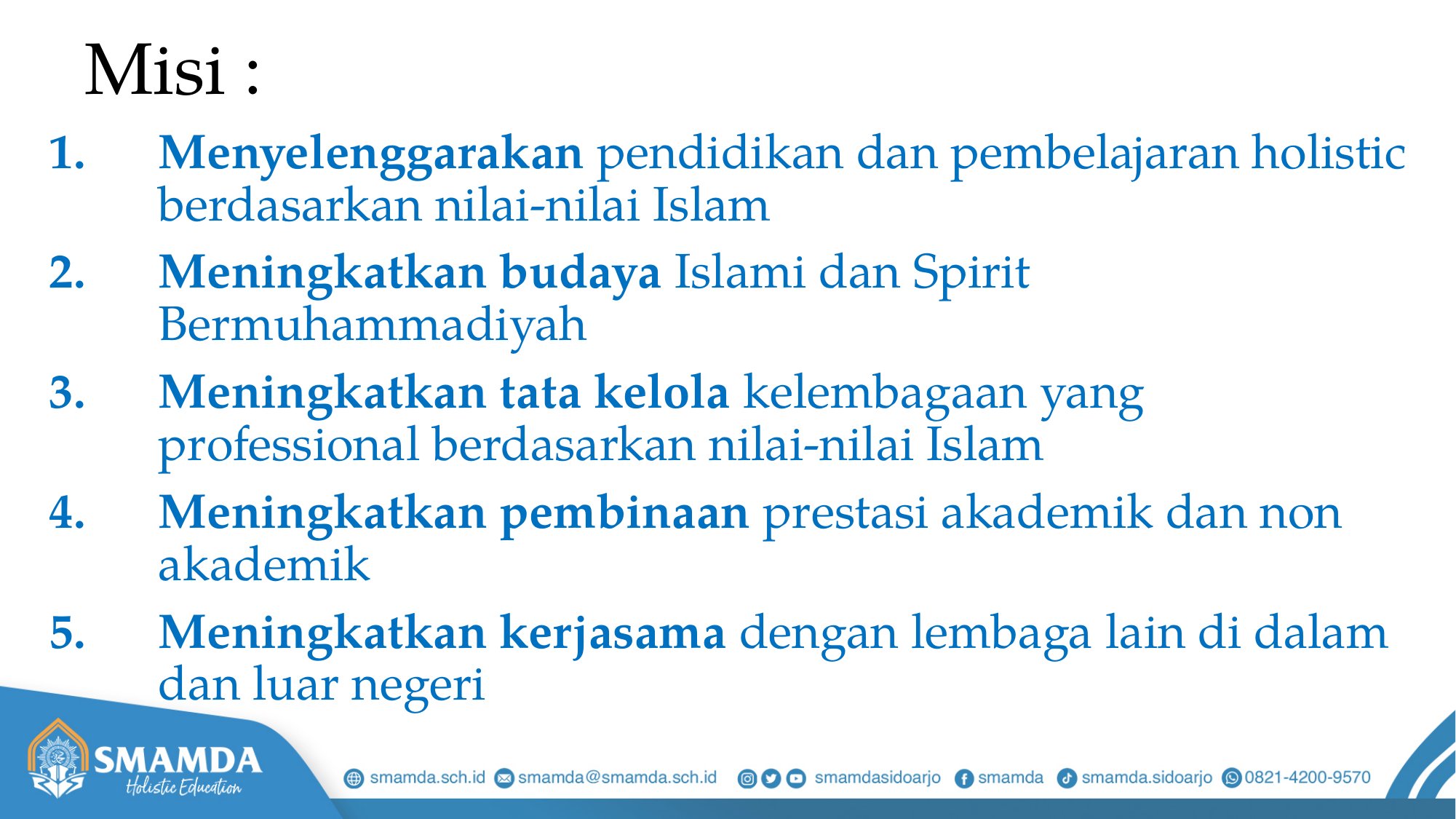

Misi :
Menyelenggarakan pendidikan dan pembelajaran holistic berdasarkan nilai-nilai Islam
Meningkatkan budaya Islami dan Spirit Bermuhammadiyah
Meningkatkan tata kelola kelembagaan yang professional berdasarkan nilai-nilai Islam
Meningkatkan pembinaan prestasi akademik dan non akademik
Meningkatkan kerjasama dengan lembaga lain di dalam dan luar negeri